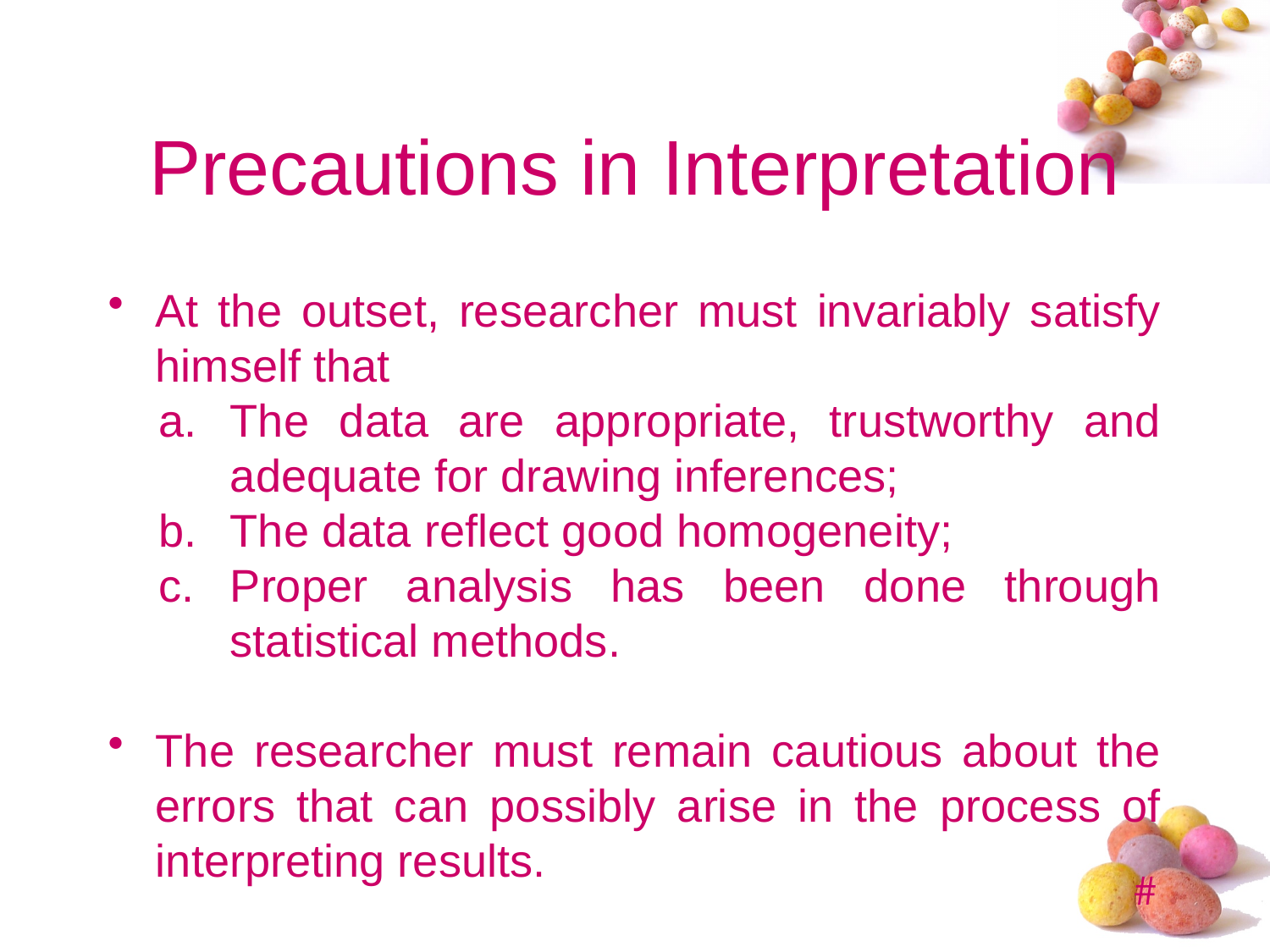

# Precautions in Interpretation
At the outset, researcher must invariably satisfy himself that
The data are appropriate, trustworthy and adequate for drawing inferences;
The data reflect good homogeneity;
Proper analysis has been done through statistical methods.

The researcher must remain cautious about the errors that can possibly arise in the process of interpreting results.